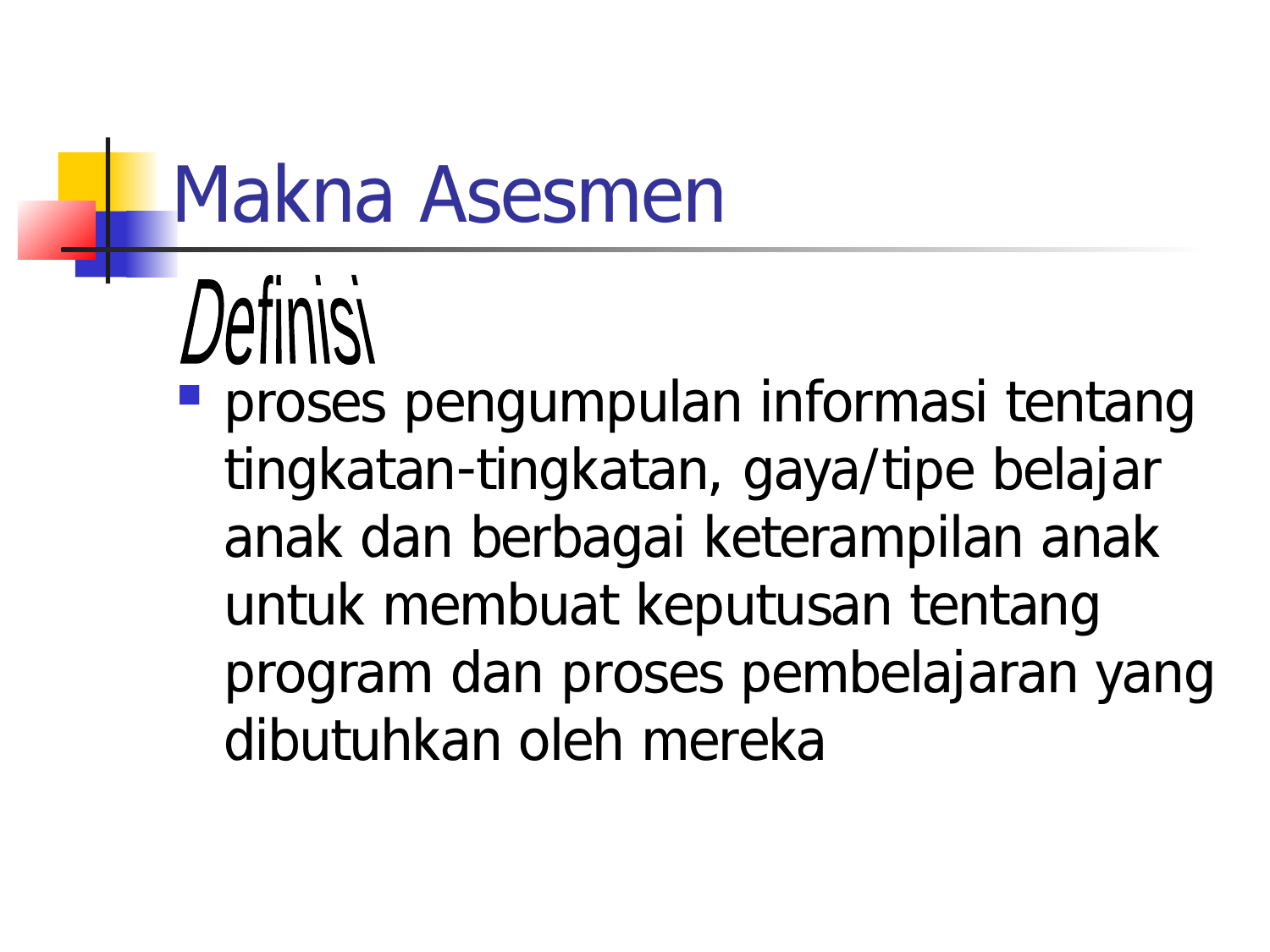

Makna Asesmen

proses pengumpulan informasi tentang tingkatan-tingkatan, gaya/tipe belajar anak dan berbagai keterampilan anak untuk membuat keputusan tentang program dan proses pembelajaran yang dibutuhkan oleh mereka
Definisi